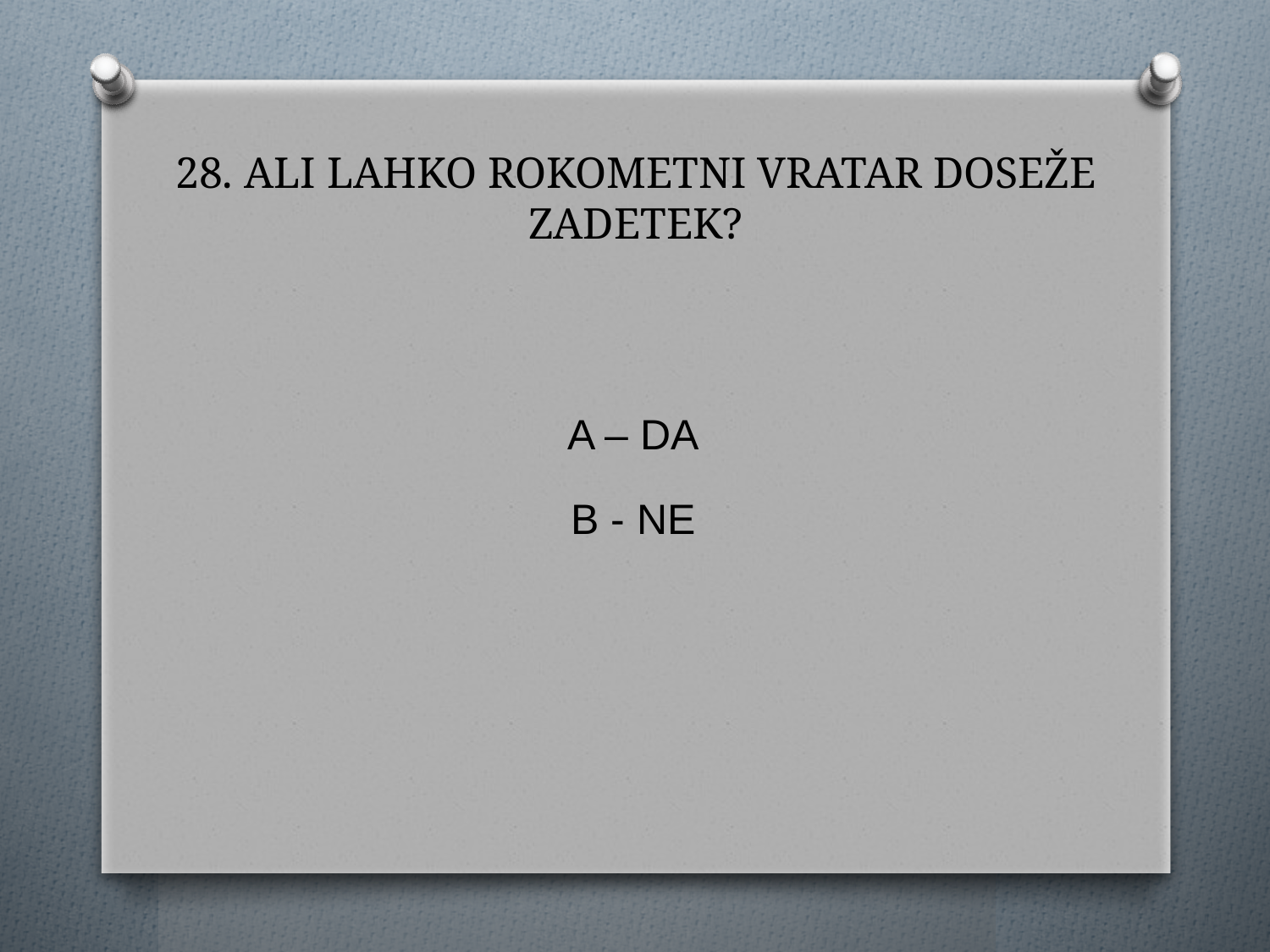

# 28. ALI LAHKO ROKOMETNI VRATAR DOSEŽE ZADETEK?
A – DA
B - NE